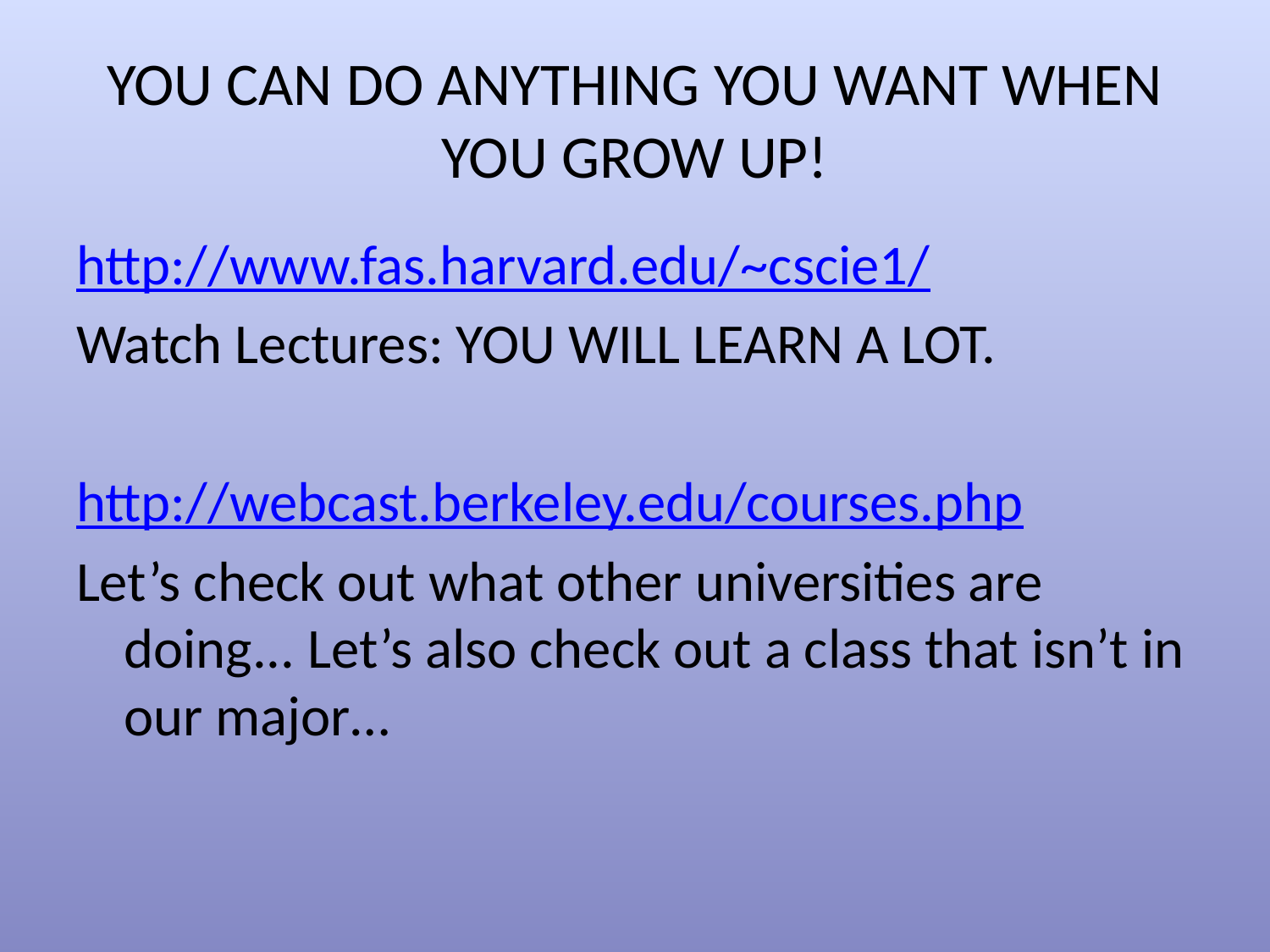

# YOU CAN DO ANYTHING YOU WANT WHEN YOU GROW UP!
http://www.fas.harvard.edu/~cscie1/
Watch Lectures: YOU WILL LEARN A LOT.

http://webcast.berkeley.edu/courses.php
Let’s check out what other universities are doing... Let’s also check out a class that isn’t in our major…